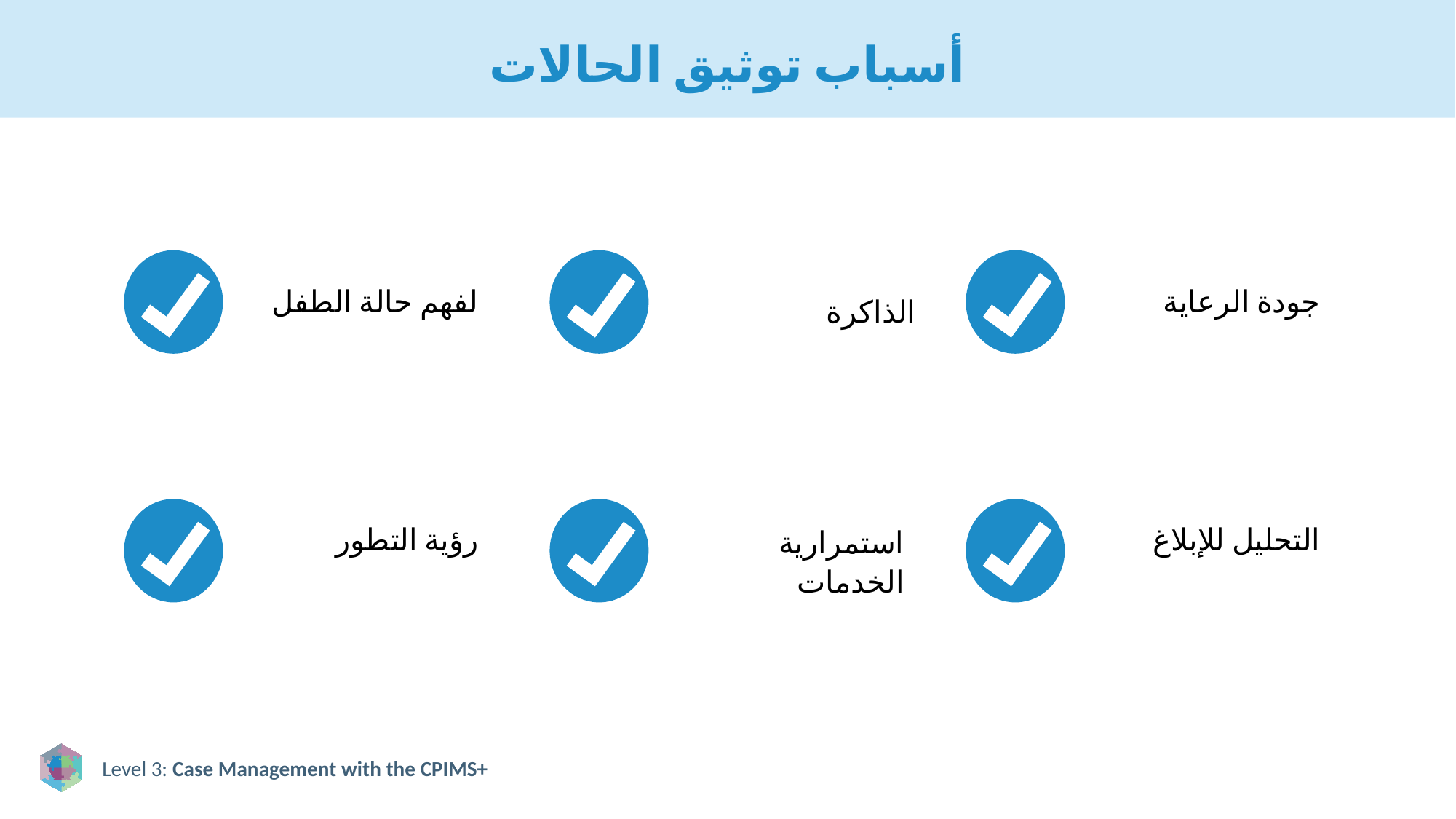

# أسباب توثيق الحالات

لفهم حالة الطفل
جودة الرعاية
الذاكرة

رؤية التطور
التحليل للإبلاغ
استمرارية الخدمات